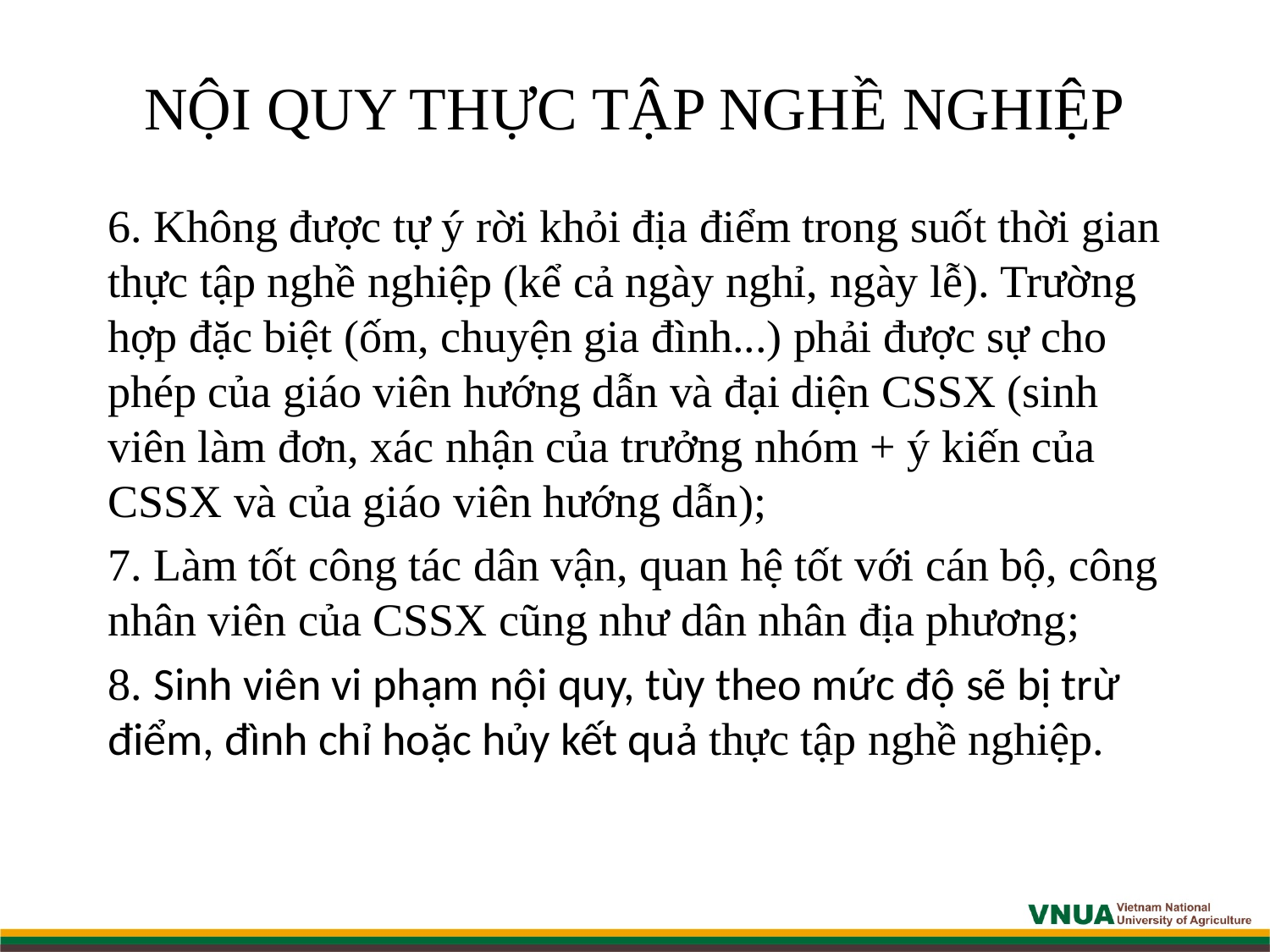

# NỘI QUY THỰC TẬP NGHỀ NGHIỆP
6. Không được tự ý rời khỏi địa điểm trong suốt thời gian thực tập nghề nghiệp (kể cả ngày nghỉ, ngày lễ). Trường hợp đặc biệt (ốm, chuyện gia đình...) phải được sự cho phép của giáo viên hướng dẫn và đại diện CSSX (sinh viên làm đơn, xác nhận của trưởng nhóm + ý kiến của CSSX và của giáo viên hướng dẫn);
7. Làm tốt công tác dân vận, quan hệ tốt với cán bộ, công nhân viên của CSSX cũng như dân nhân địa phương;
8. Sinh viên vi phạm nội quy, tùy theo mức độ sẽ bị trừ điểm, đình chỉ hoặc hủy kết quả thực tập nghề nghiệp.